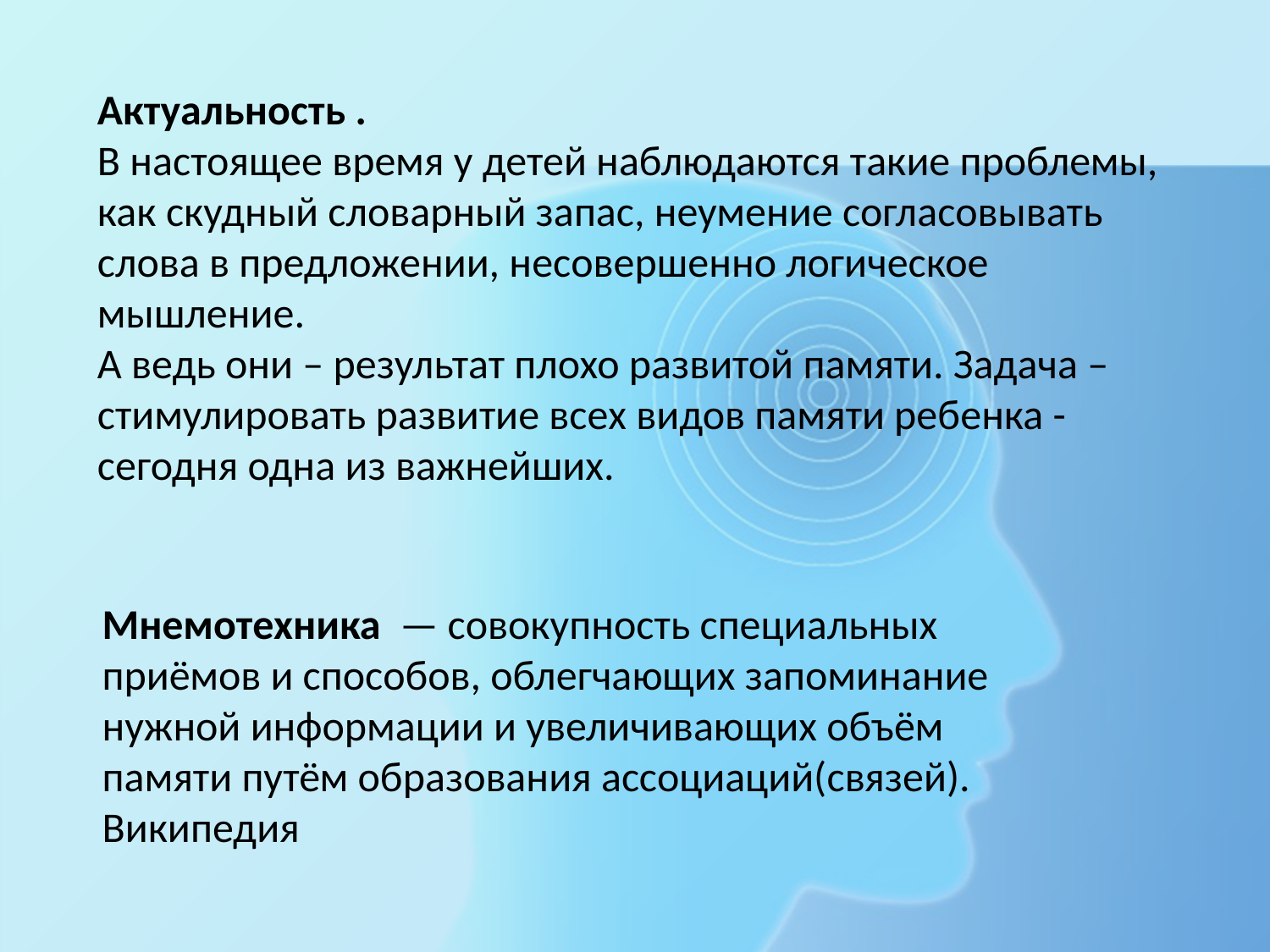

Актуальность .
В настоящее время у детей наблюдаются такие проблемы, как скудный словарный запас, неумение согласовывать слова в предложении, несовершенно логическое мышление.
А ведь они – результат плохо развитой памяти. Задача – стимулировать развитие всех видов памяти ребенка - сегодня одна из важнейших.

Мнемотехника  — совокупность специальных приёмов и способов, облегчающих запоминание нужной информации и увеличивающих объём памяти путём образования ассоциаций(связей). Википедия